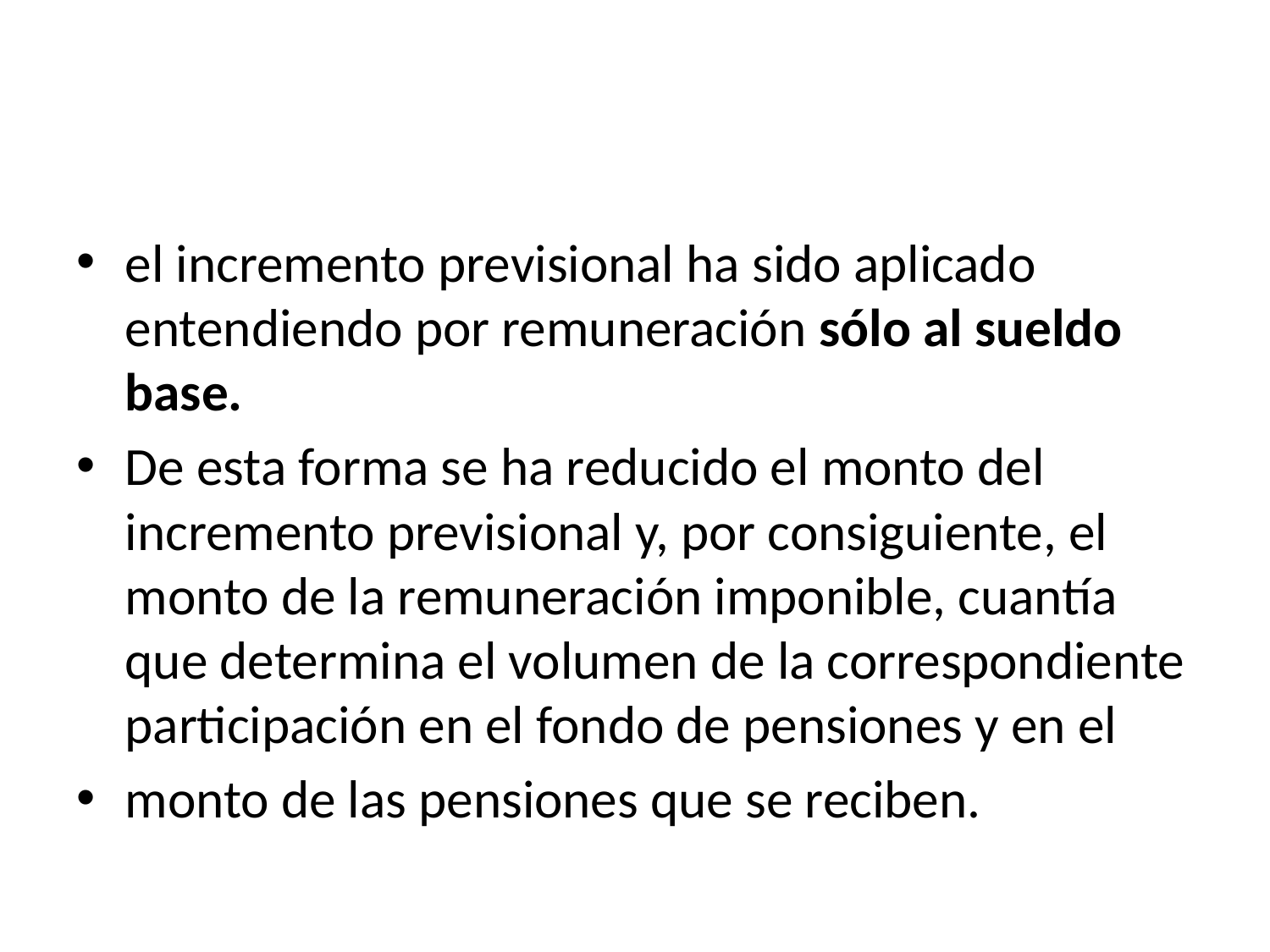

#
el incremento previsional ha sido aplicado entendiendo por remuneración sólo al sueldo base.
De esta forma se ha reducido el monto del incremento previsional y, por consiguiente, el monto de la remuneración imponible, cuantía que determina el volumen de la correspondiente participación en el fondo de pensiones y en el
monto de las pensiones que se reciben.